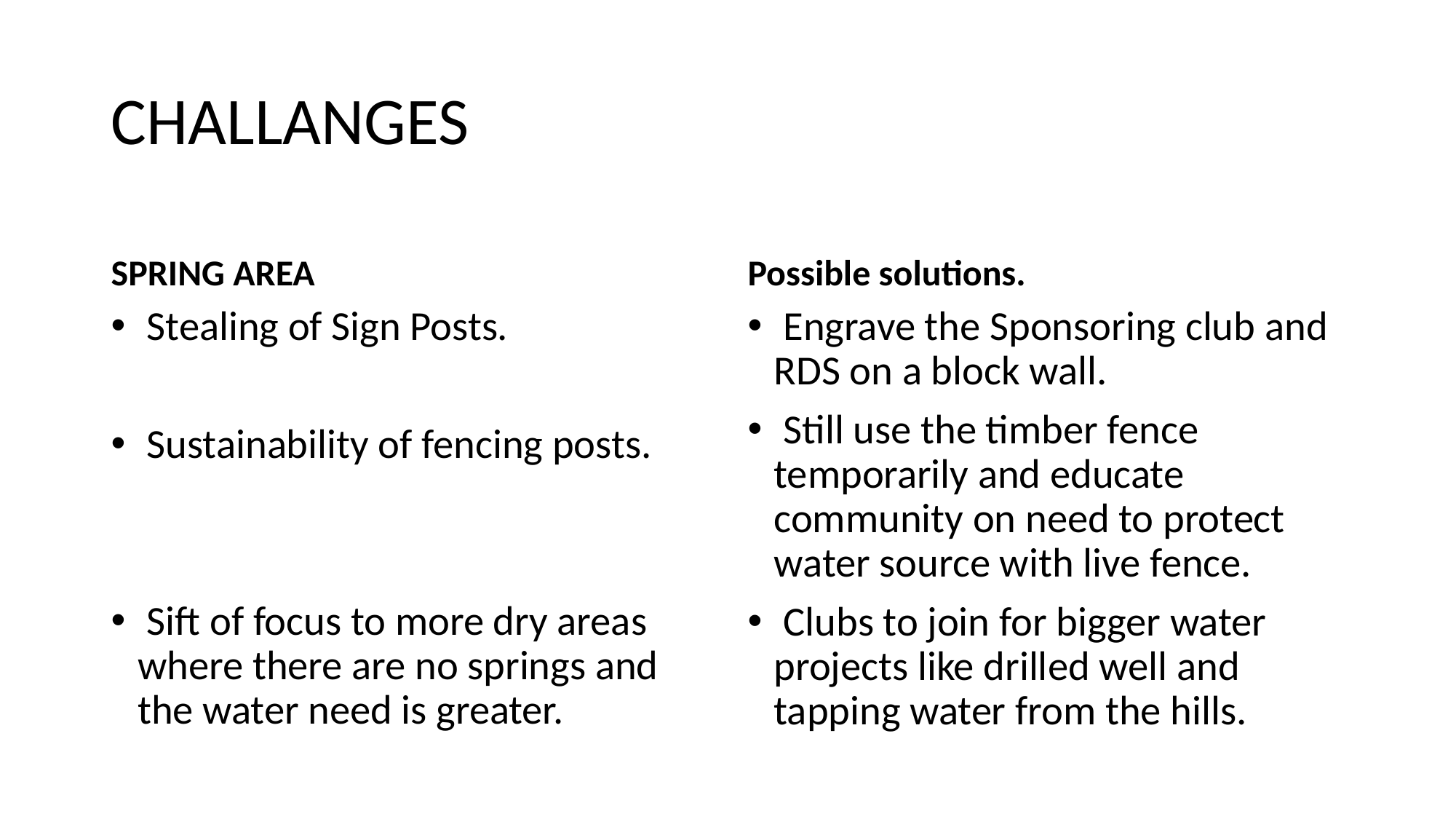

# CHALLANGES
SPRING AREA
Possible solutions.
 Stealing of Sign Posts.

 Sustainability of fencing posts.

 Sift of focus to more dry areas where there are no springs and the water need is greater.
 Engrave the Sponsoring club and RDS on a block wall.
 Still use the timber fence temporarily and educate community on need to protect water source with live fence.
 Clubs to join for bigger water projects like drilled well and tapping water from the hills.